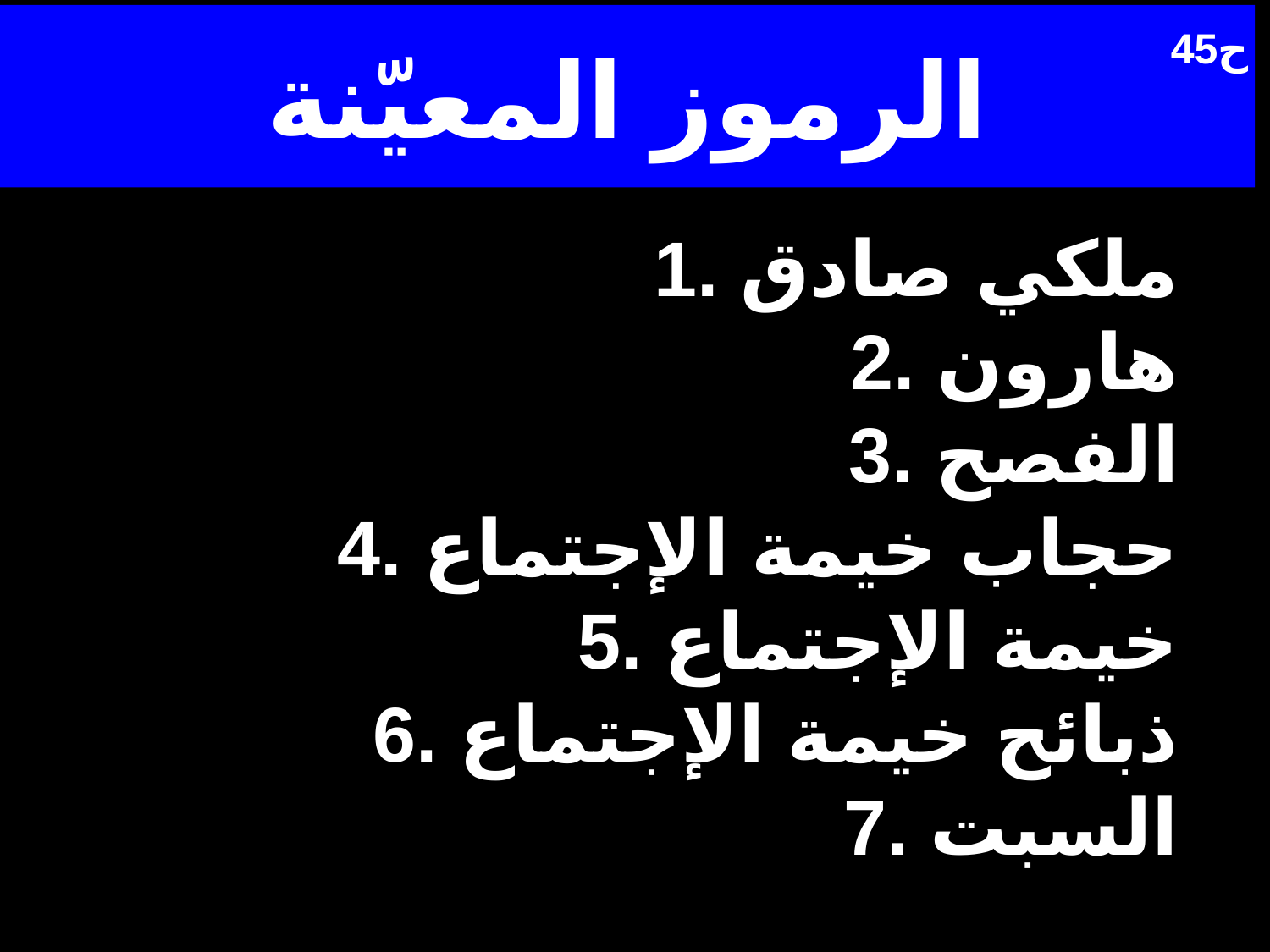

# الرموز المعيّنة
45ح
1. ملكي صادق
2. هارون
3. الفصح
4. حجاب خيمة الإجتماع
5. خيمة الإجتماع
6. ذبائح خيمة الإجتماع
7. السبت